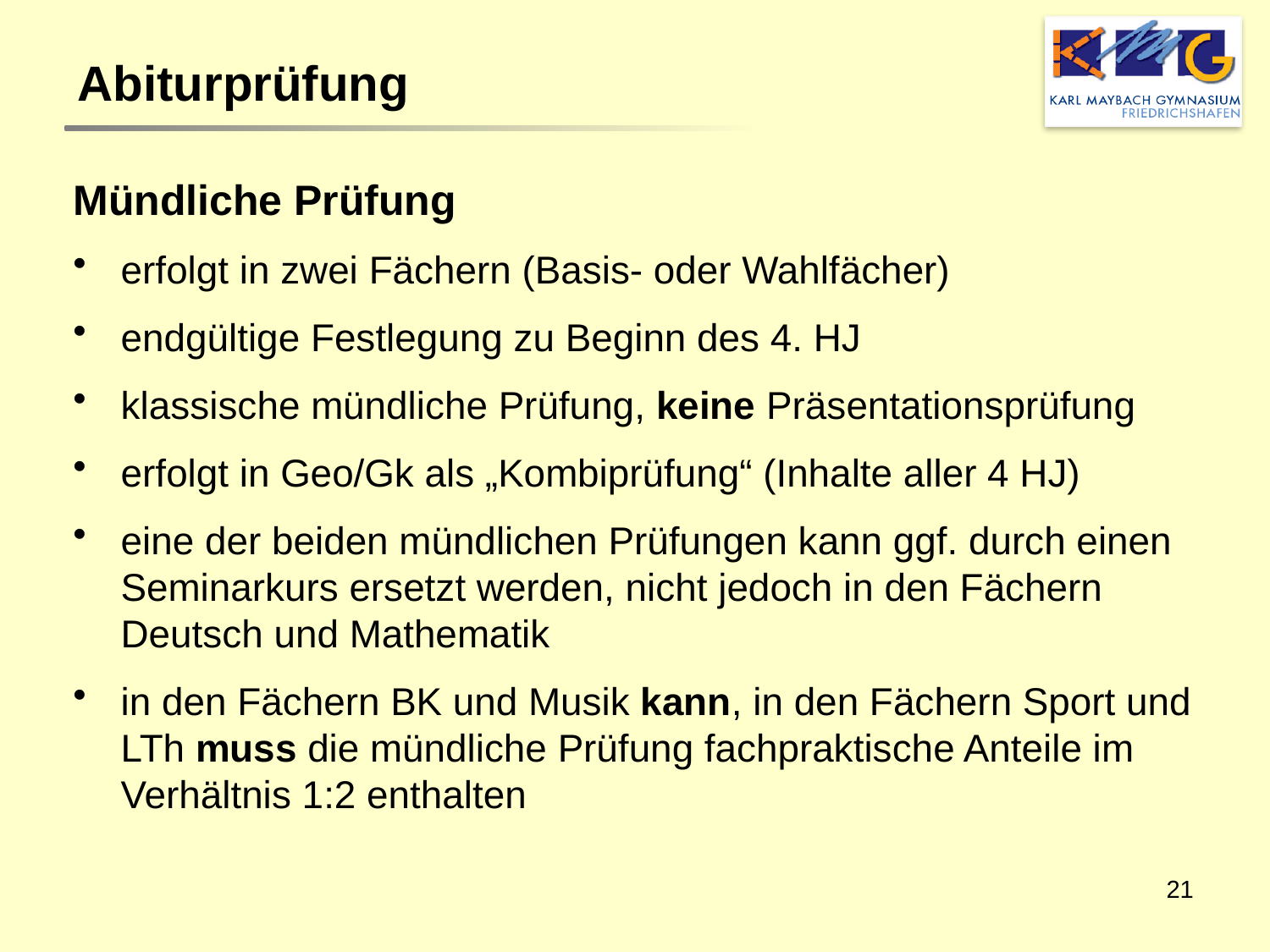

Abiturprüfung

Mündliche Prüfung
erfolgt in zwei Fächern (Basis- oder Wahlfächer)
endgültige Festlegung zu Beginn des 4. HJ
klassische mündliche Prüfung, keine Präsentationsprüfung
erfolgt in Geo/Gk als „Kombiprüfung“ (Inhalte aller 4 HJ)
eine der beiden mündlichen Prüfungen kann ggf. durch einen Seminarkurs ersetzt werden, nicht jedoch in den Fächern Deutsch und Mathematik
in den Fächern BK und Musik kann, in den Fächern Sport und LTh muss die mündliche Prüfung fachpraktische Anteile im Verhältnis 1:2 enthalten

21